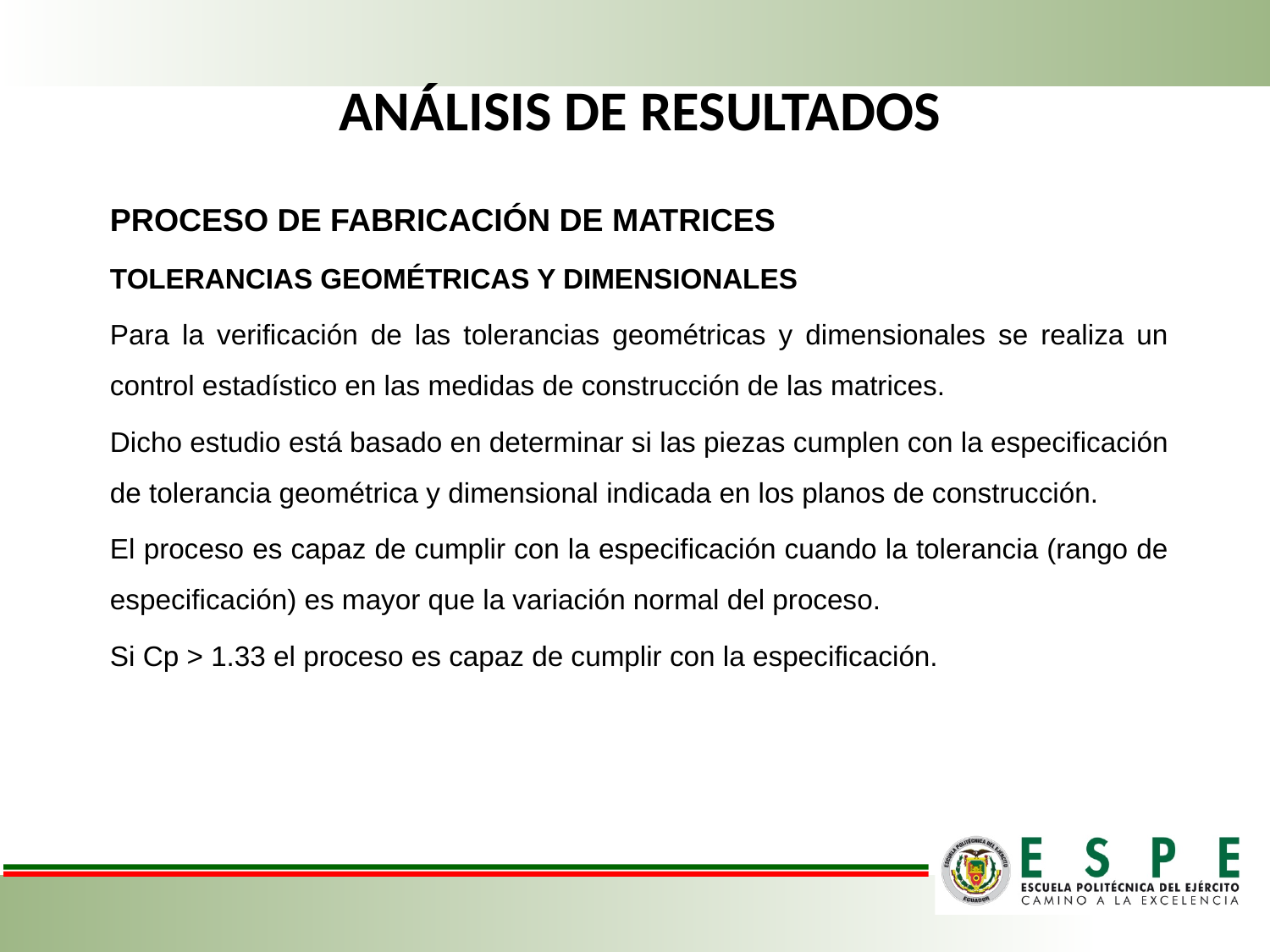

# ANÁLISIS DE RESULTADOS
PROCESO DE FABRICACIÓN DE MATRICES
TOLERANCIAS GEOMÉTRICAS Y DIMENSIONALES
Para la verificación de las tolerancias geométricas y dimensionales se realiza un control estadístico en las medidas de construcción de las matrices.
Dicho estudio está basado en determinar si las piezas cumplen con la especificación de tolerancia geométrica y dimensional indicada en los planos de construcción.
El proceso es capaz de cumplir con la especificación cuando la tolerancia (rango de especificación) es mayor que la variación normal del proceso.
Si Cp > 1.33 el proceso es capaz de cumplir con la especificación.